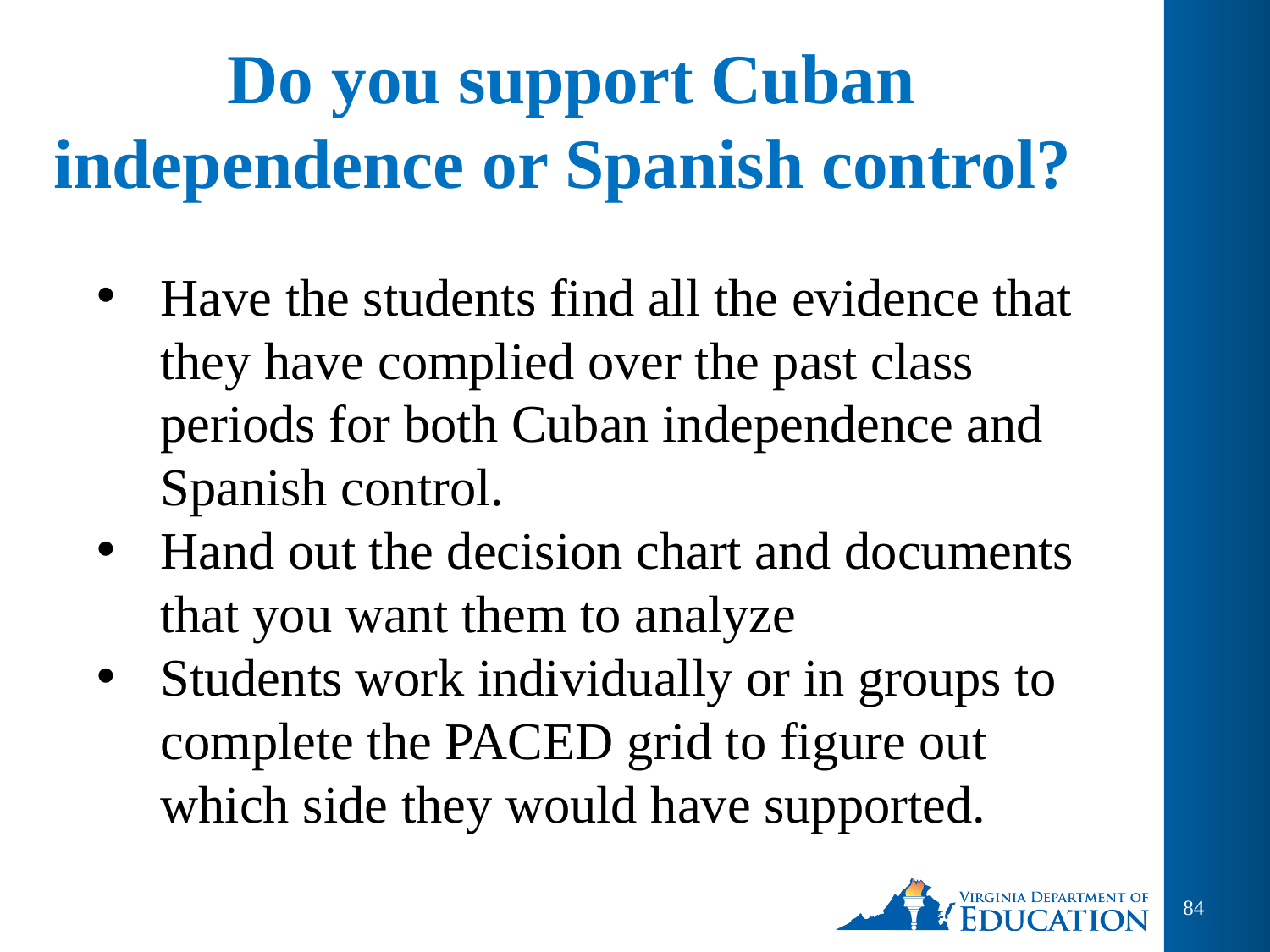

# Do you support Cuban independence or Spanish control?
Have the students find all the evidence that they have complied over the past class periods for both Cuban independence and Spanish control.
Hand out the decision chart and documents that you want them to analyze
Students work individually or in groups to complete the PACED grid to figure out which side they would have supported.
84